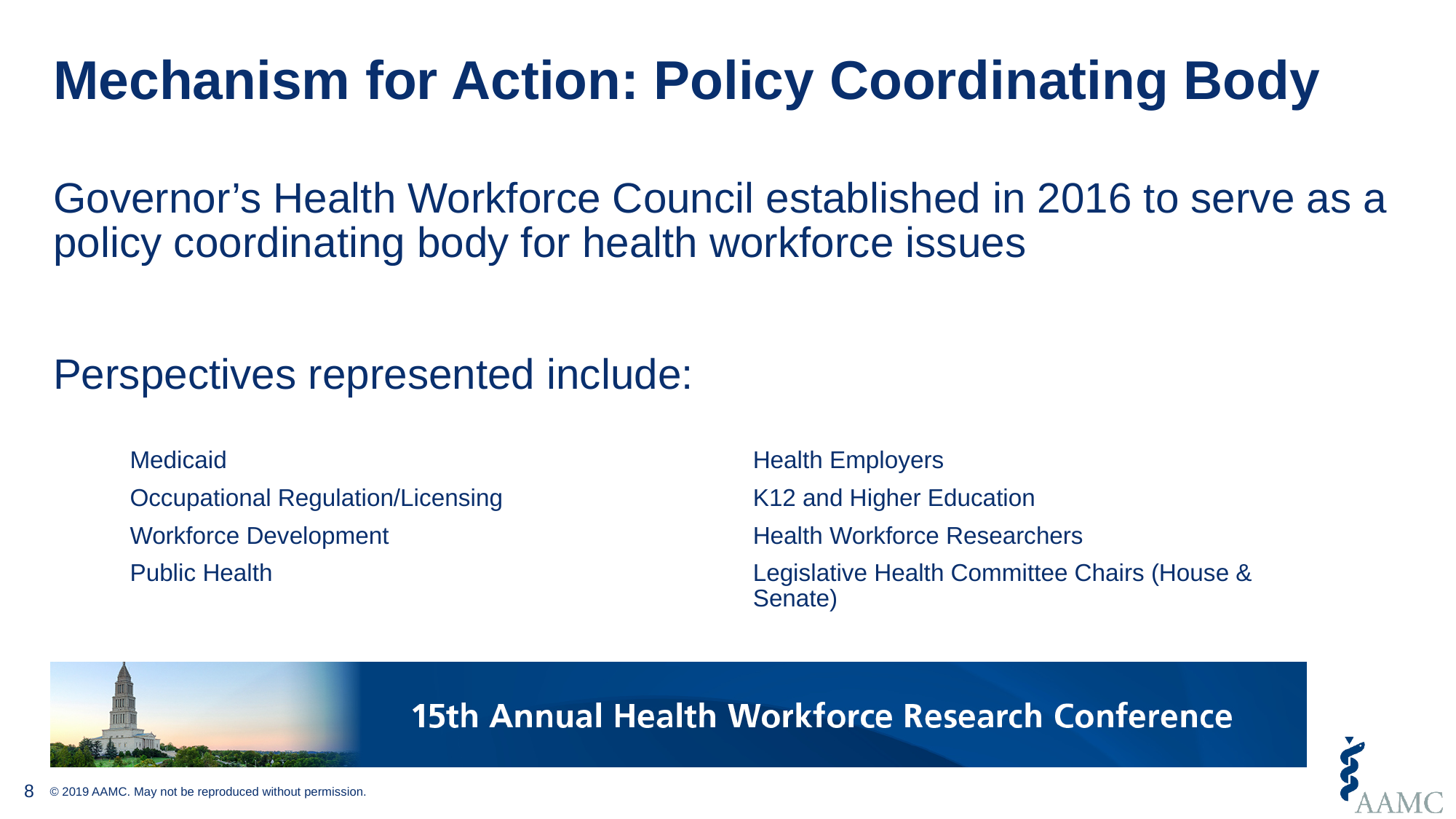

# Mechanism for Action: Policy Coordinating Body
Governor’s Health Workforce Council established in 2016 to serve as a policy coordinating body for health workforce issues

Perspectives represented include:
Medicaid
Occupational Regulation/Licensing
Workforce Development
Public Health

Health Employers
K12 and Higher Education
Health Workforce Researchers
Legislative Health Committee Chairs (House & Senate)
8